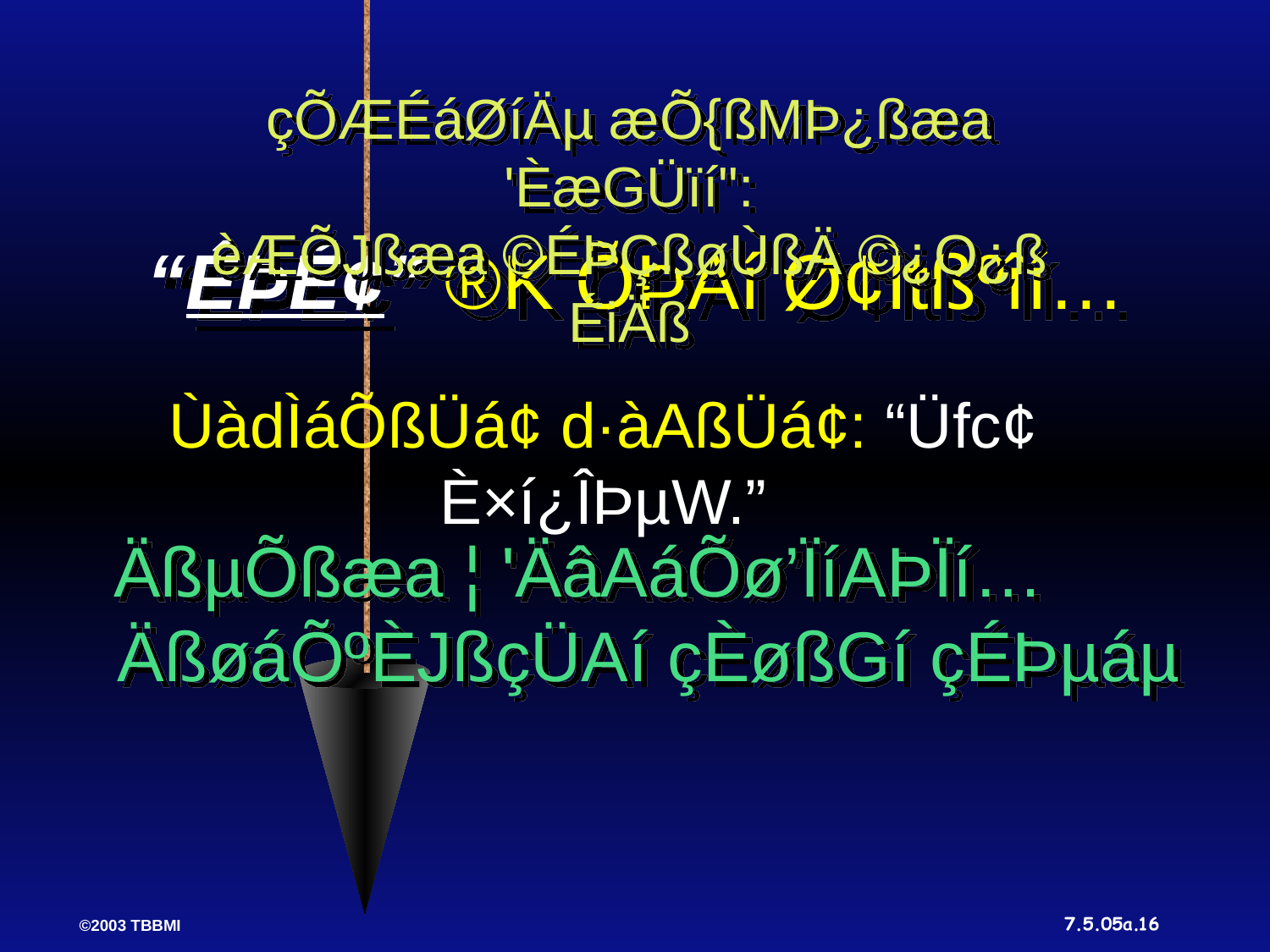

çÕÆÉáØíÄµ æÕ{ßMÞ¿ßæa 'ÈæGÜïí":
èÆÕJßæa ©ÉÞÇßøÙßÄ ©¿O¿ß ÉiÄß
“ÉÞÉ¢” ®K ÕÞAí Ø¢Ìtßºîí…
ÙàdÌáÕßÜá¢ d·àAßÜá¢: “Üfc¢ È×í¿ÎÞµW.”
 ÄßµÕßæa ¦ 'ÄâAáÕø’ÏíAÞÏí…         ÄßøáÕºÈJßçÜAí çÈøßGí çÉÞµáµ

16